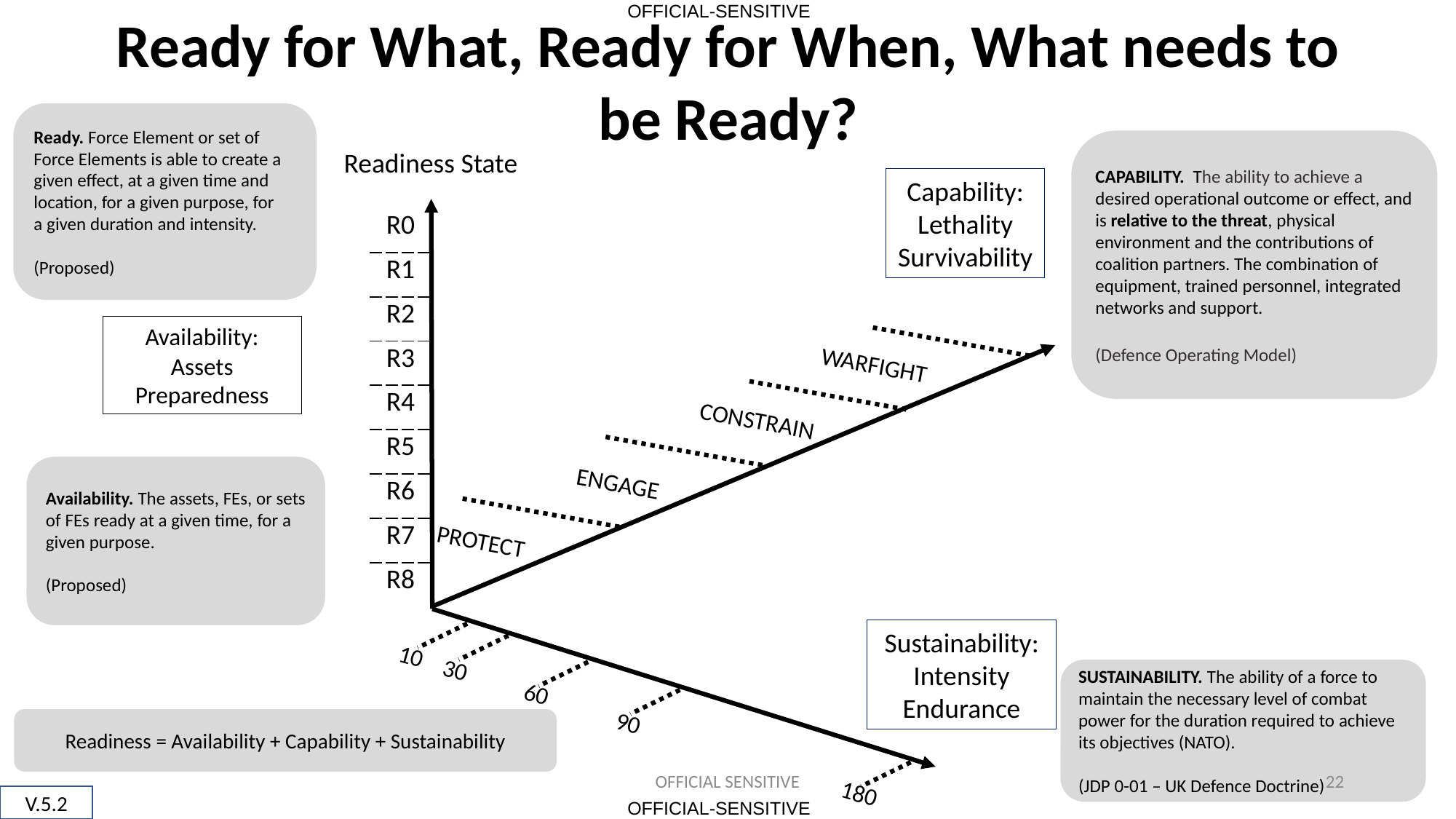

Ready for What, Ready for When, What needs to be Ready?
Ready. Force Element or set of Force Elements is able to create a given effect, at a given time and location, for a given purpose, for a given duration and intensity.

(Proposed)
CAPABILITY.  The ability to achieve a desired operational outcome or effect, and is relative to the threat, physical environment and the contributions of coalition partners. The combination of equipment, trained personnel, integrated networks and support.

(Defence Operating Model)
Readiness State
Capability:
Lethality
Survivability
| R0 |
| --- |
| R1 |
| R2 |
| R3 |
| R4 |
| R5 |
| R6 |
| R7 |
| R8 |
Availability:
Assets
Preparedness
WARFIGHT
CONSTRAIN
Availability. The assets, FEs, or sets of FEs ready at a given time, for a given purpose.

(Proposed)
ENGAGE
PROTECT
Sustainability:
Intensity
Endurance
10
30
SUSTAINABILITY. The ability of a force to maintain the necessary level of combat power for the duration required to achieve its objectives (NATO).

(JDP 0-01 – UK Defence Doctrine)
60
90
Readiness = Availability + Capability + Sustainability
OFFICIAL SENSITIVE
22
180
V.5.2